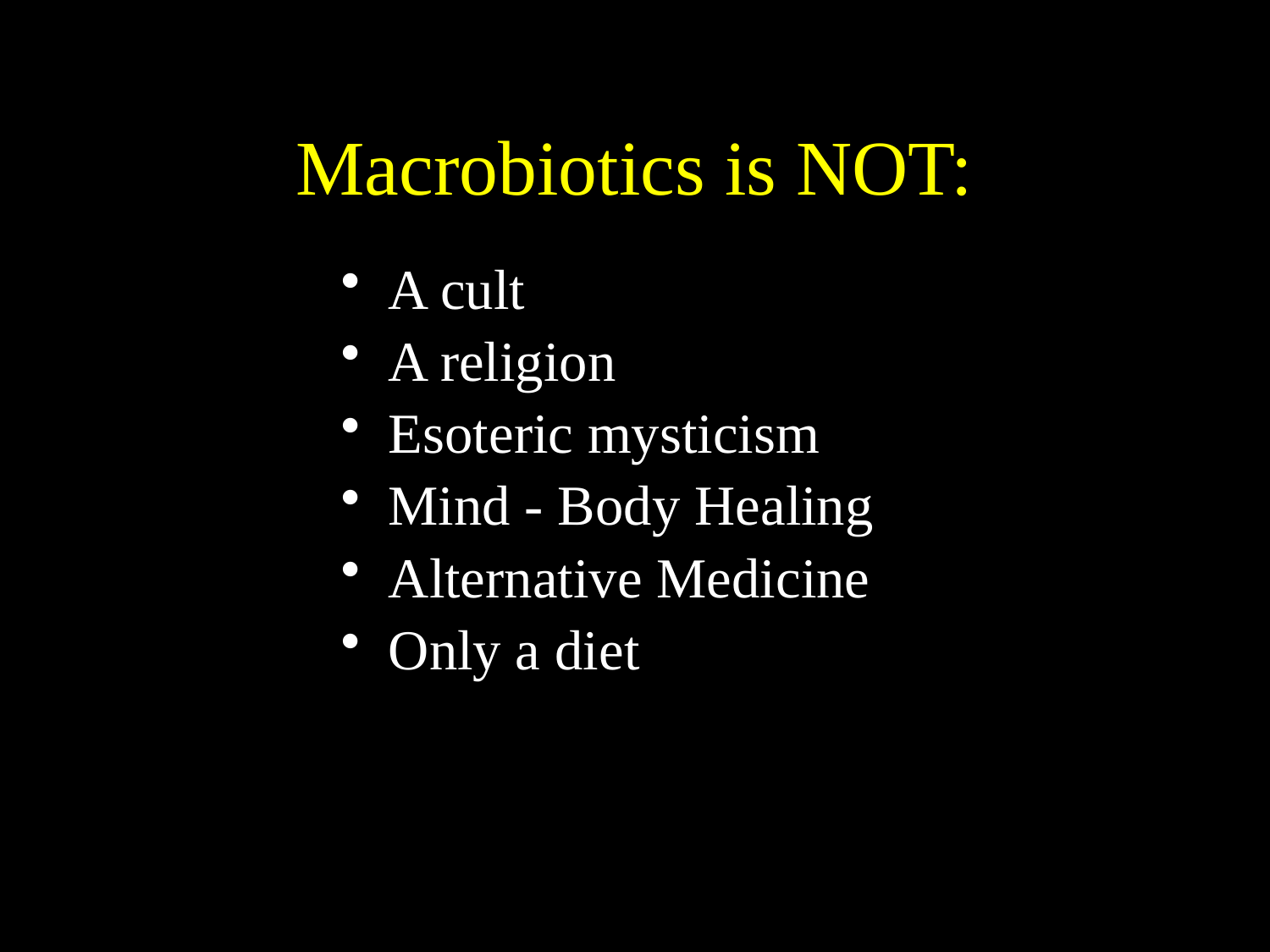

# Macrobiotics is NOT:
A cult
A religion
Esoteric mysticism
Mind - Body Healing
Alternative Medicine
Only a diet